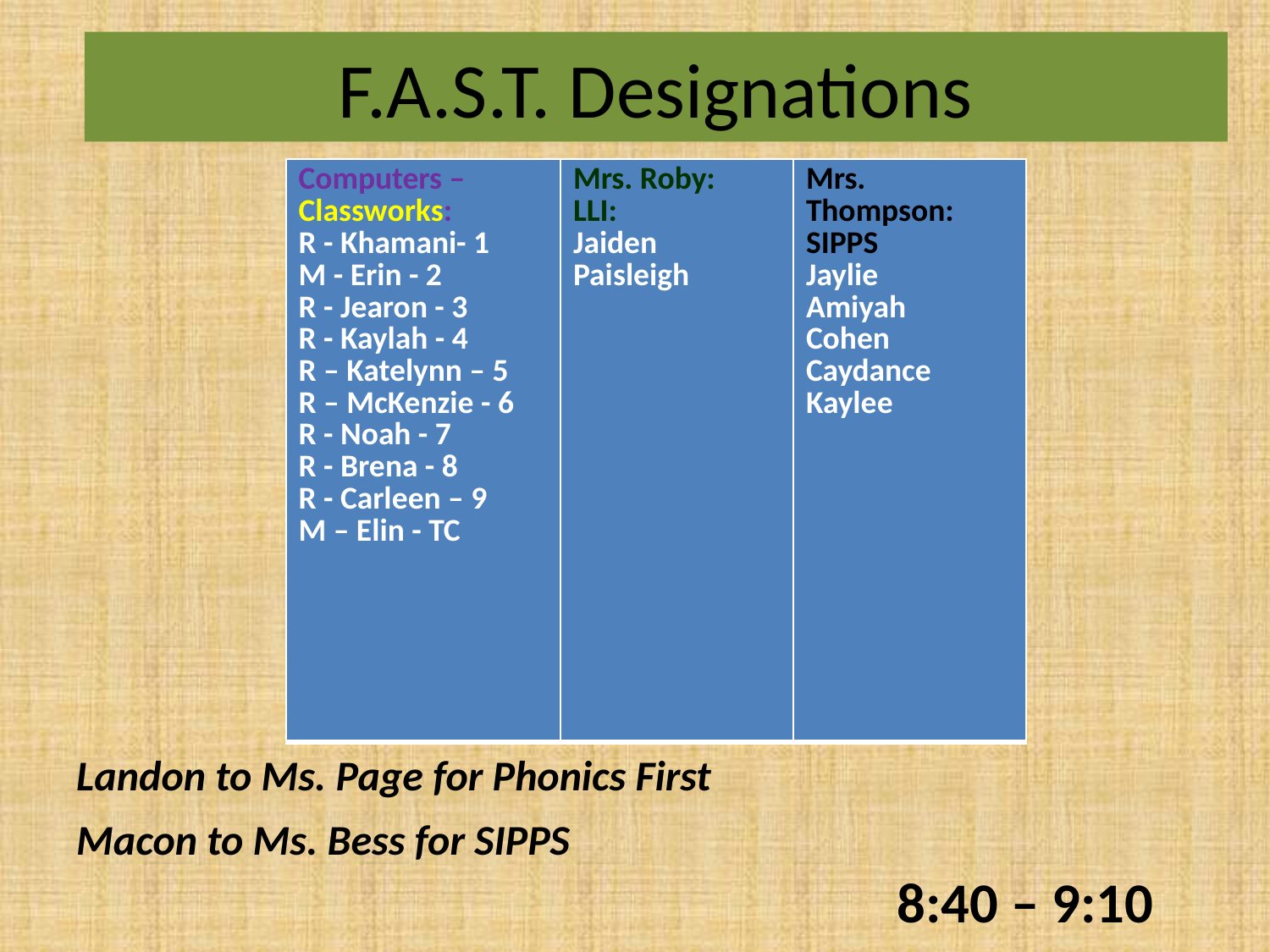

# F.A.S.T. Designations
| Computers – Classworks: R - Khamani- 1 M - Erin - 2 R - Jearon - 3 R - Kaylah - 4 R – Katelynn – 5 R – McKenzie - 6 R - Noah - 7 R - Brena - 8 R - Carleen – 9 M – Elin - TC | Mrs. Roby: LLI: Jaiden Paisleigh | Mrs. Thompson: SIPPS Jaylie Amiyah Cohen Caydance Kaylee |
| --- | --- | --- |
Landon to Ms. Page for Phonics First
Macon to Ms. Bess for SIPPS
8:40 – 9:10